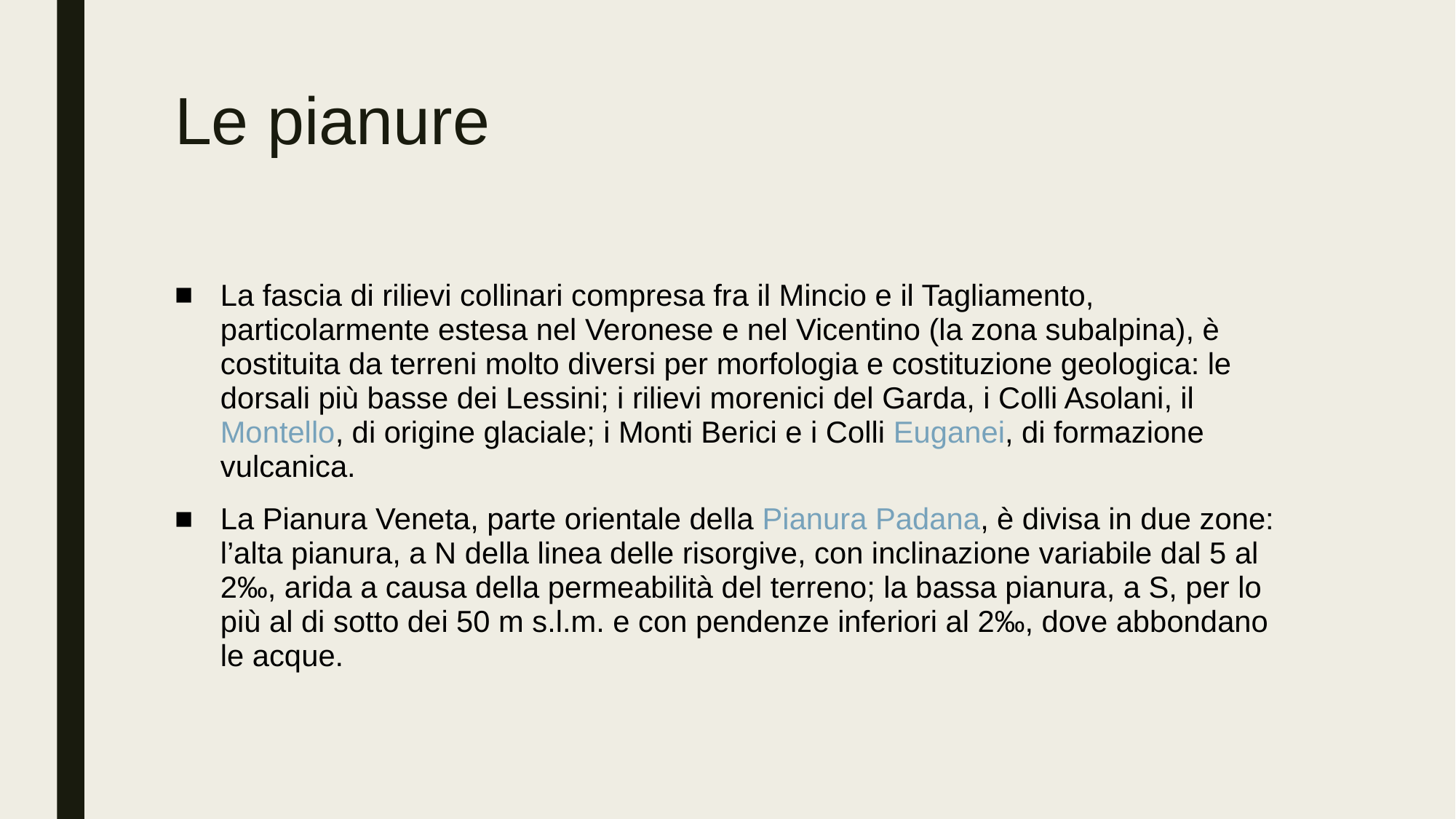

# Le pianure
La fascia di rilievi collinari compresa fra il Mincio e il Tagliamento, particolarmente estesa nel Veronese e nel Vicentino (la zona subalpina), è costituita da terreni molto diversi per morfologia e costituzione geologica: le dorsali più basse dei Lessini; i rilievi morenici del Garda, i Colli Asolani, il Montello, di origine glaciale; i Monti Berici e i Colli Euganei, di formazione vulcanica.
La Pianura Veneta, parte orientale della Pianura Padana, è divisa in due zone: l’alta pianura, a N della linea delle risorgive, con inclinazione variabile dal 5 al 2‰, arida a causa della permeabilità del terreno; la bassa pianura, a S, per lo più al di sotto dei 50 m s.l.m. e con pendenze inferiori al 2‰, dove abbondano le acque.